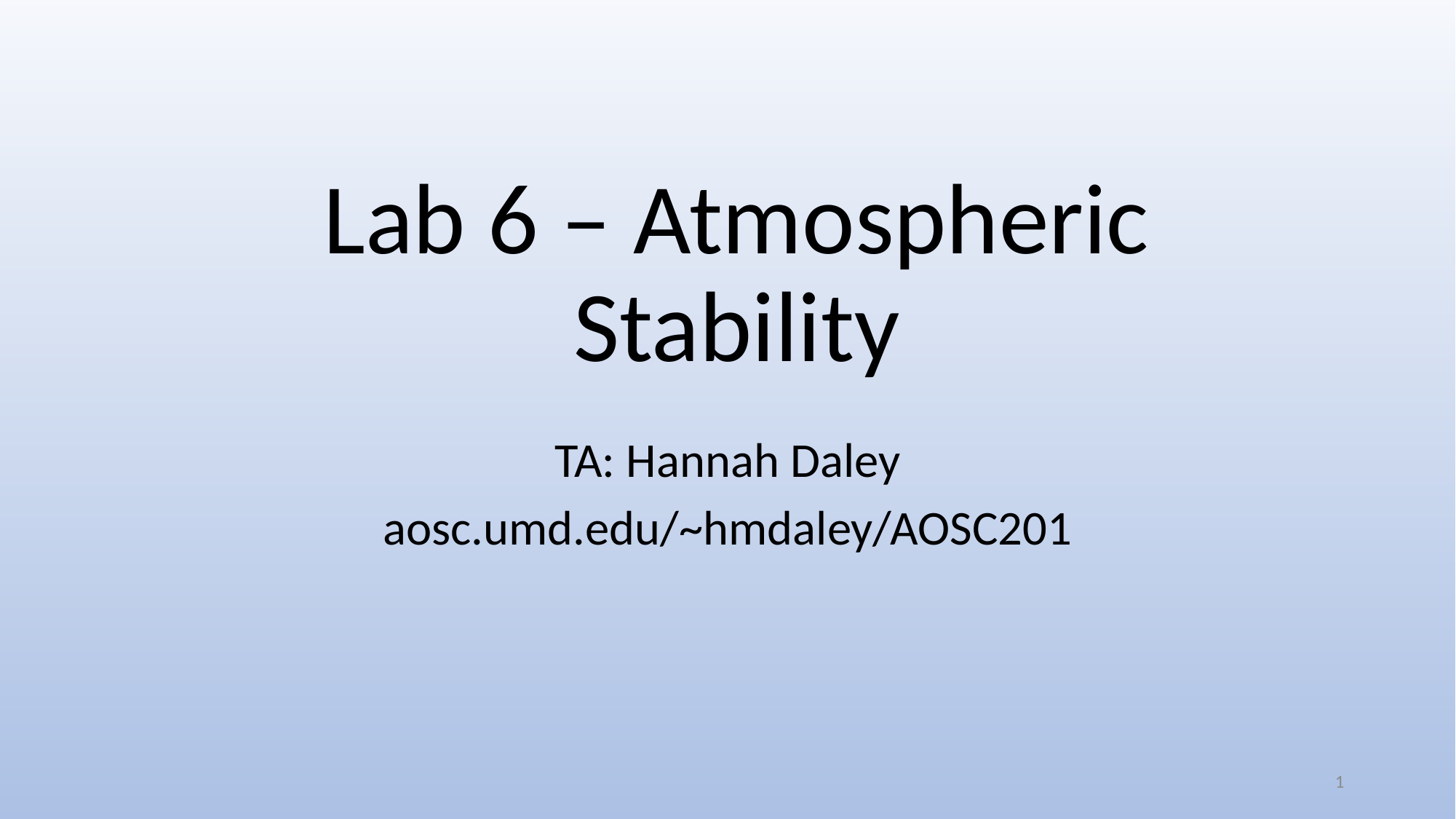

# Lab 6 – Atmospheric Stability
TA: Hannah Daley
aosc.umd.edu/~hmdaley/AOSC201

1